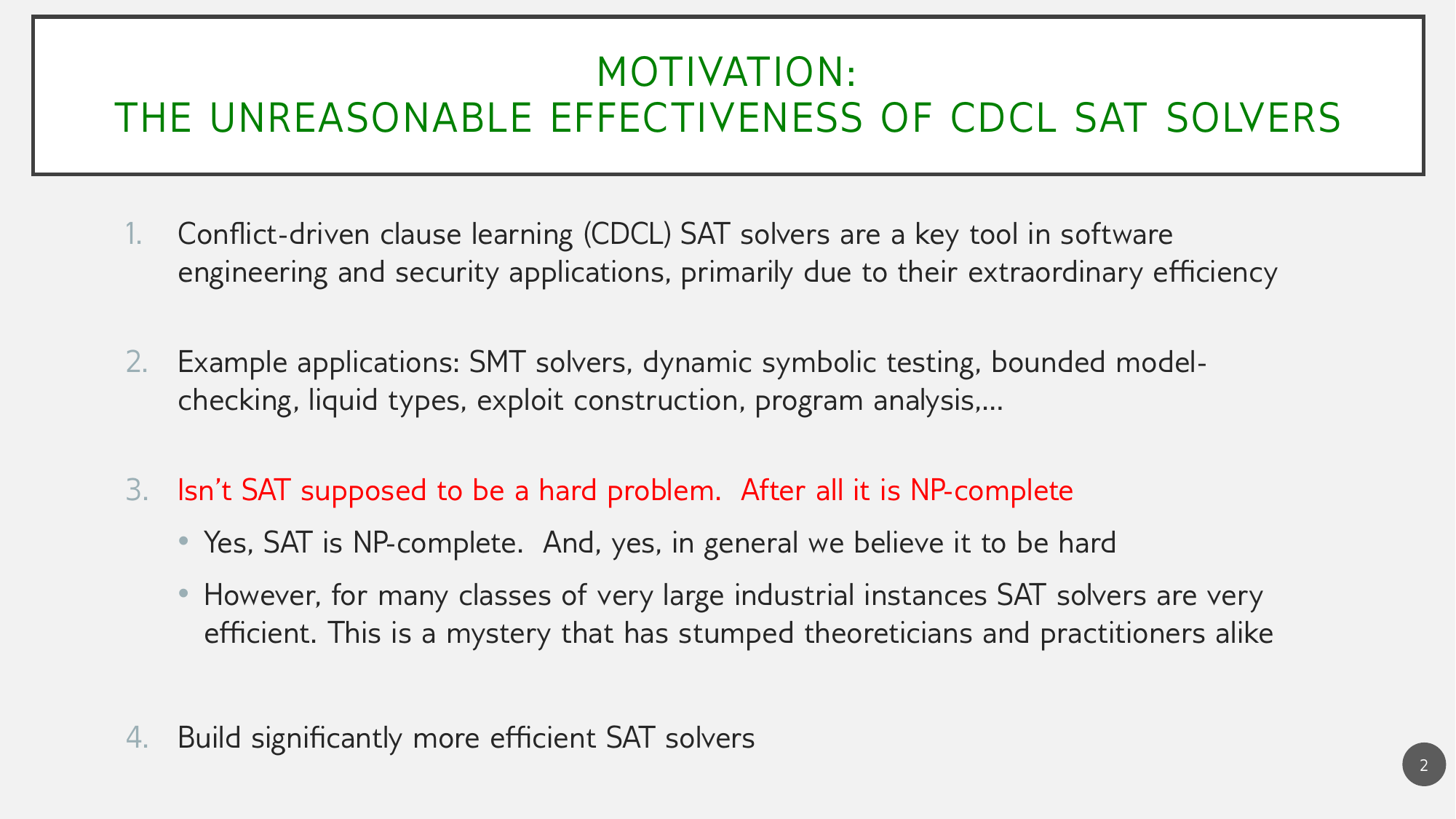

# MOTIVATION: The UNREASONABLE EFFECTIVENESS OF CDCL SAT SOLVERS
Conflict-driven clause learning (CDCL) SAT solvers are a key tool in software engineering and security applications, primarily due to their extraordinary efficiency
Example applications: SMT solvers, dynamic symbolic testing, bounded model-checking, liquid types, exploit construction, program analysis,…
Isn’t SAT supposed to be a hard problem.  After all it is NP-complete
Yes, SAT is NP-complete.  And, yes, in general we believe it to be hard
However, for many classes of very large industrial instances SAT solvers are very efficient. This is a mystery that has stumped theoreticians and practitioners alike

Build significantly more efficient SAT solvers
2